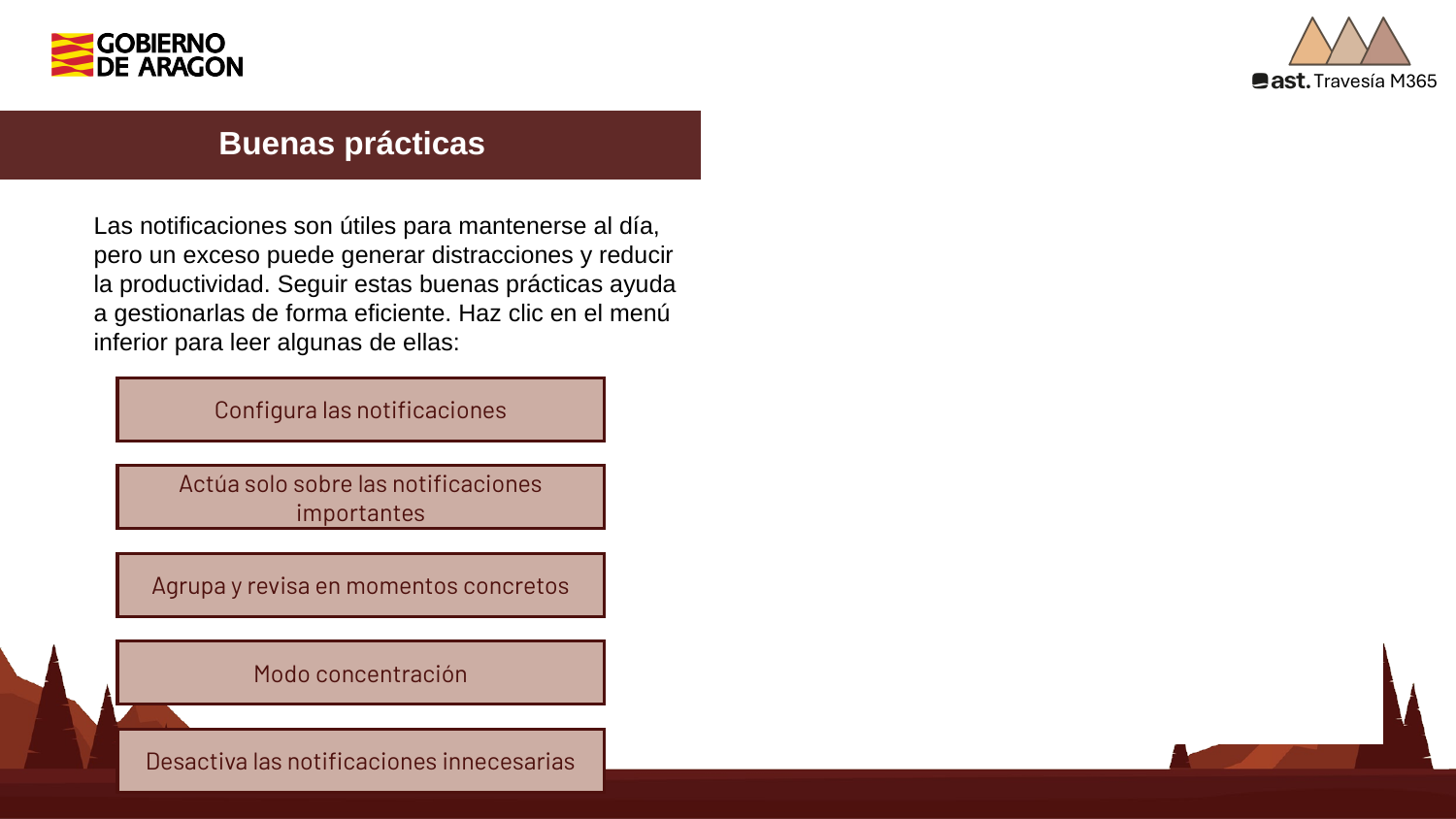

Buenas prácticas
Desactiva las notificaciones innecesarias

Cada pequeña alerta puede parecer inofensiva, pero cuando se acumulan a lo largo del día, terminan dispersando tu atención. Imagina que estás finalizando un informe urgente y, de repente, recibes una notificación de una aplicación que no necesitas en ese momento. Apenas tardarás unos segundos en ignorarla, pero tu cerebro ya habrá salido del modo de concentración.

Evítalo desactivando las notificaciones automáticas de las aplicaciones que no son prioritarias. Así, lograrás un equilibrio perfecto entre estar informado y mantener el foco en tus tareas más importantes.
Utiliza modos de concentración o “No molestar”

Imagina que estás a punto de terminar una presentación clave y, justo en el momento de máxima inspiración, ¡ding! —una notificación te interrumpe. Tardas unos segundos en mirarla y varios minutos en recuperar el hilo de lo que estabas haciendo.

Evita estas distracciones activando el modo de concentración o “No molestar” cuando necesites máxima atención. Así, solo recibirás avisos esenciales y podrás trabajar sin interrupciones innecesarias.

Agrupa y revisa las notificaciones en momentos concretos

No dejes que las alertas te interrumpan constantemente. Imagina que estás trabajando en un proyecto importante y, cada pocos minutos, te salta una notificación: un nuevo correo, un mensaje de chat, una actualización de un documento compartido… Al final, pierdes más tiempo cambiando de tarea que avanzando realmente.

En lugar de responder a cada aviso de inmediato, dedica momentos específicos del día para revisarlos en bloque. Así, mantendrás el control de la información sin que afecte a tu productividad.
Actúa solo sobre las notificaciones importantes

No permitas que cada aviso rompa tu concentración. Imagina que estás inmerso en una tarea compleja y, de repente, la pantalla se ilumina con una alerta sobre una oferta de descuento en un servicio que ni recordabas haber consultado. Ese segundo de distracción te desconecta y te cuesta volver al ritmo.

Filtra y prioriza únicamente las notificaciones esenciales. Así, solo recibirás avisos cuando realmente importe, manteniendo tu foco intacto y aprovechando mejor tu tiempo.
Configura las notificaciones para evitar distracciones

Evita estas interrupciones ajustando tus preferencias de notificación. Prioriza solo los avisos más relevantes, como los mensajes directos de tu equipo o recordatorios críticos.

De esta forma, te mantendrás enfocado en lo que realmente importa y evitarás perder tiempo en distracciones innecesarias.

Las notificaciones son útiles para mantenerse al día, pero un exceso puede generar distracciones y reducir la productividad. Seguir estas buenas prácticas ayuda a gestionarlas de forma eficiente. Haz clic en el menú inferior para leer algunas de ellas:
Configura las notificaciones
Actúa solo sobre las notificaciones importantes
Agrupa y revisa en momentos concretos
Modo concentración
Desactiva las notificaciones innecesarias